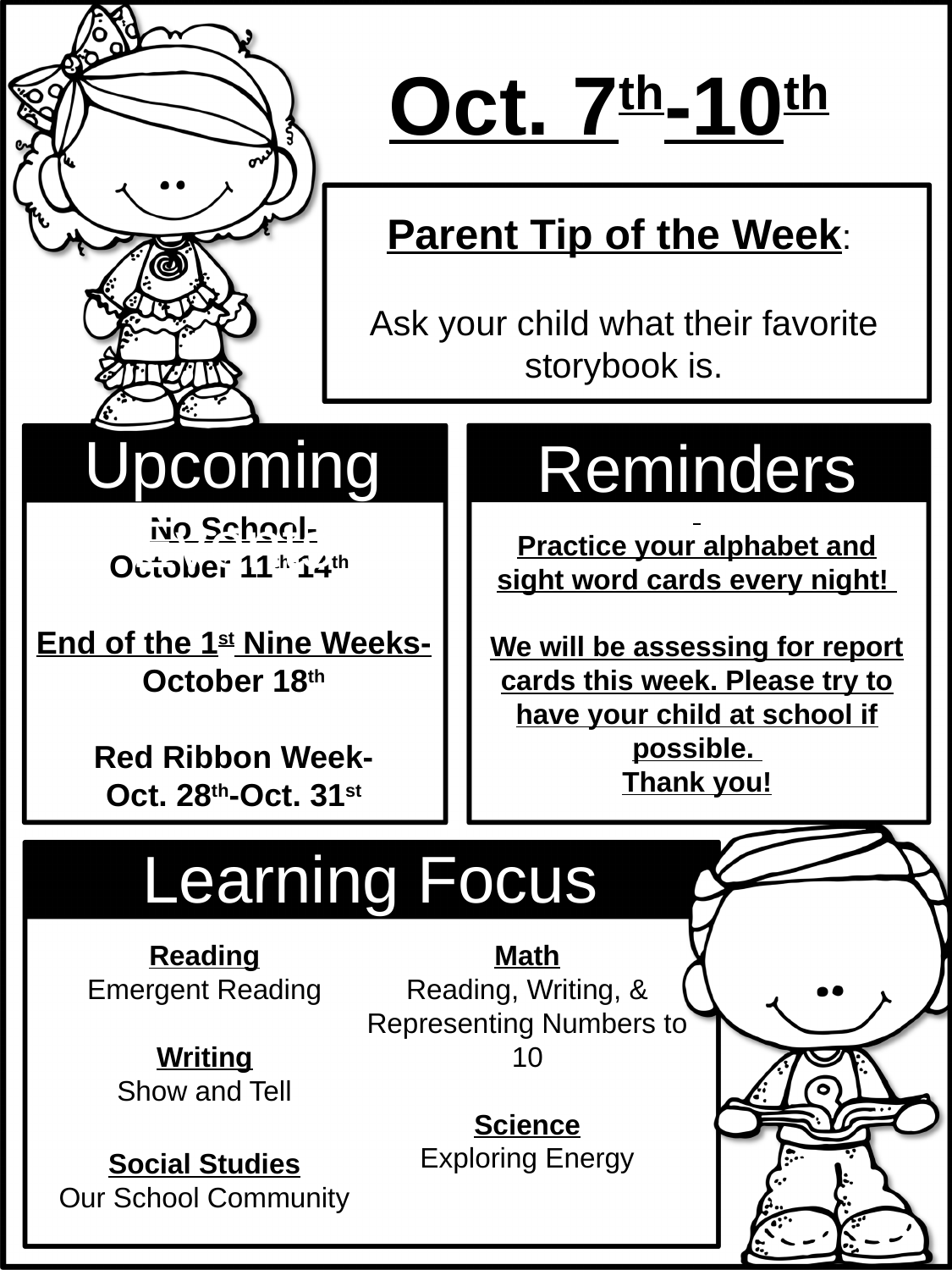

Oct. 7th-10th
Parent Tip of the Week:

Ask your child what their favorite storybook is.
Upcoming Events
Reminders

Practice your alphabet and sight word cards every night!

We will be assessing for report cards this week. Please try to have your child at school if possible.
Thank you!

No School-
October 11th-14th

End of the 1st Nine Weeks-
October 18th

Red Ribbon Week-
Oct. 28th-Oct. 31st

Learning Focus

Reading
Emergent Reading

Writing
Show and Tell

Social Studies
Our School Community

Math
Reading, Writing, & Representing Numbers to 10

Science
Exploring Energy